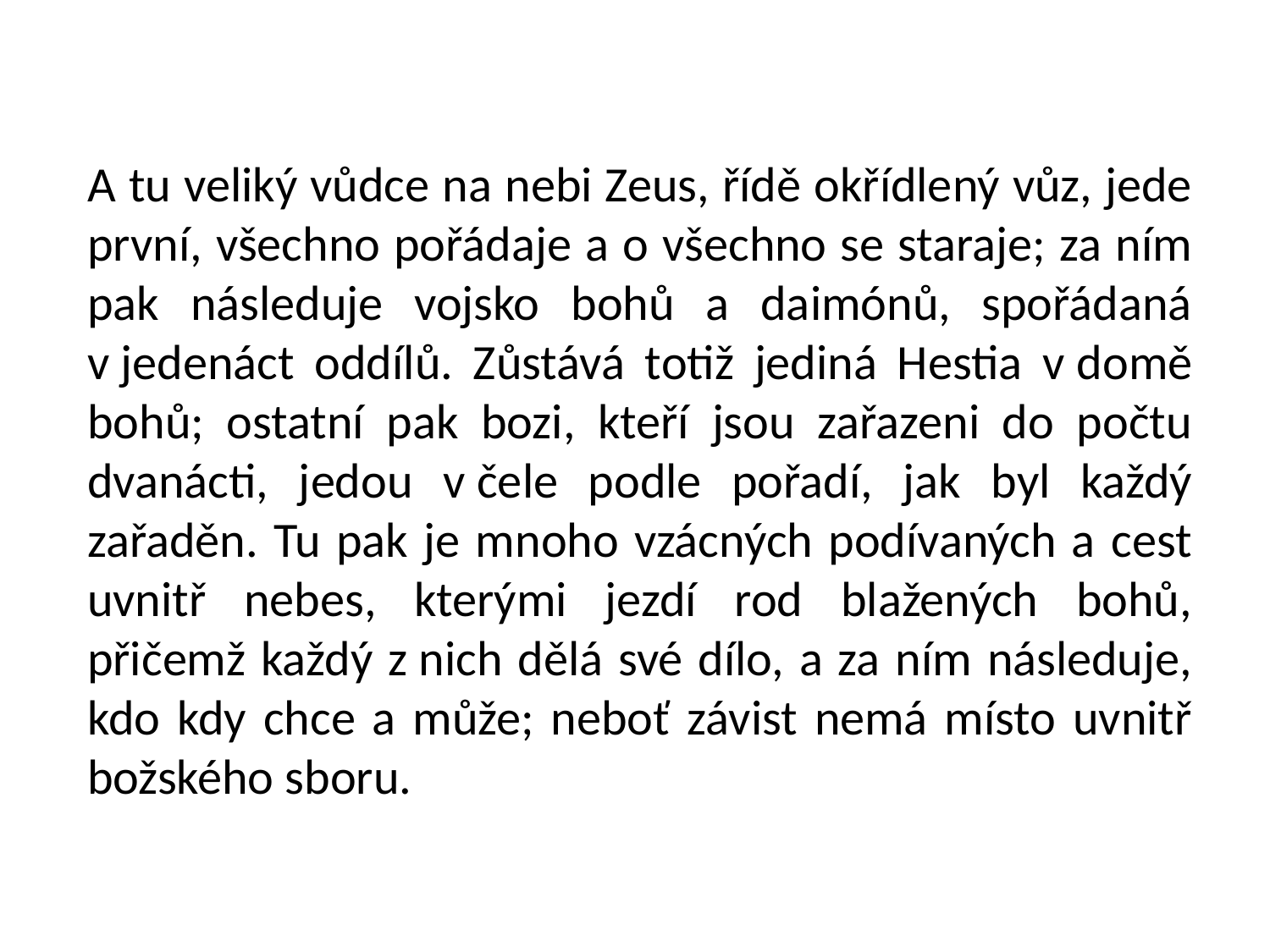

A tu veliký vůdce na nebi Zeus, řídě okřídlený vůz, jede první, všechno pořádaje a o všechno se staraje; za ním pak následuje vojsko bohů a daimónů, spořádaná v jedenáct oddílů. Zůstává totiž jediná Hestia v domě bohů; ostatní pak bozi, kteří jsou zařazeni do počtu dvanácti, jedou v čele podle pořadí, jak byl každý zařaděn. Tu pak je mnoho vzácných podívaných a cest uvnitř nebes, kterými jezdí rod blažených bohů, přičemž každý z nich dělá své dílo, a za ním následuje, kdo kdy chce a může; neboť závist nemá místo uvnitř božského sboru.